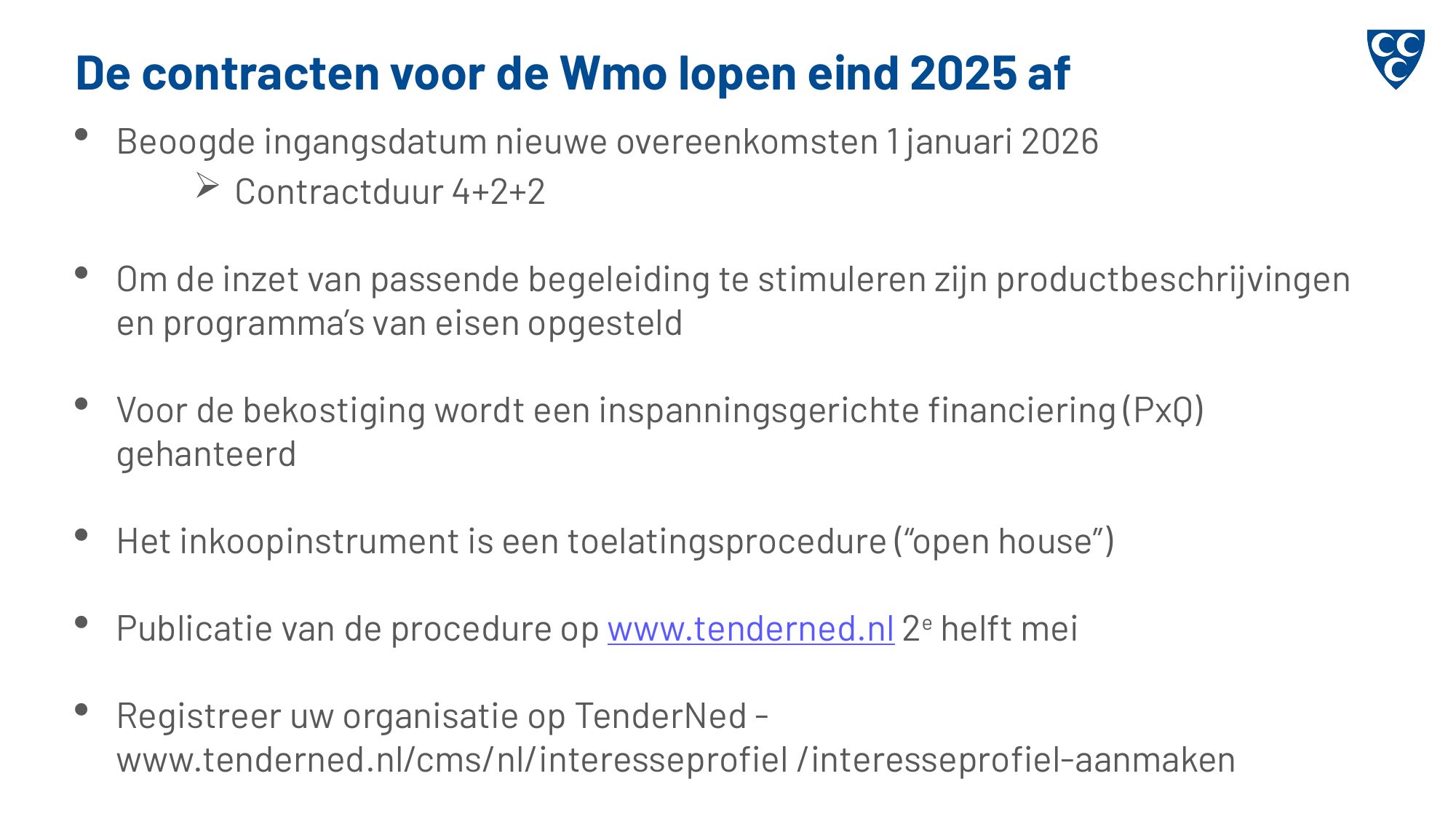

De contracten voor de Wmo lopen eind 2025 af
Beoogde ingangsdatum nieuwe overeenkomsten 1 januari 2026
Contractduur 4+2+2

Om de inzet van passende begeleiding te stimuleren zijn productbeschrijvingen en programma’s van eisen opgesteld

Voor de bekostiging wordt een inspanningsgerichte financiering (PxQ) gehanteerd

Het inkoopinstrument is een toelatingsprocedure (“open house”)

Publicatie van de procedure op www.tenderned.nl 2e helft mei

Registreer uw organisatie op TenderNed - www.tenderned.nl/cms/nl/interesseprofiel /interesseprofiel-aanmaken